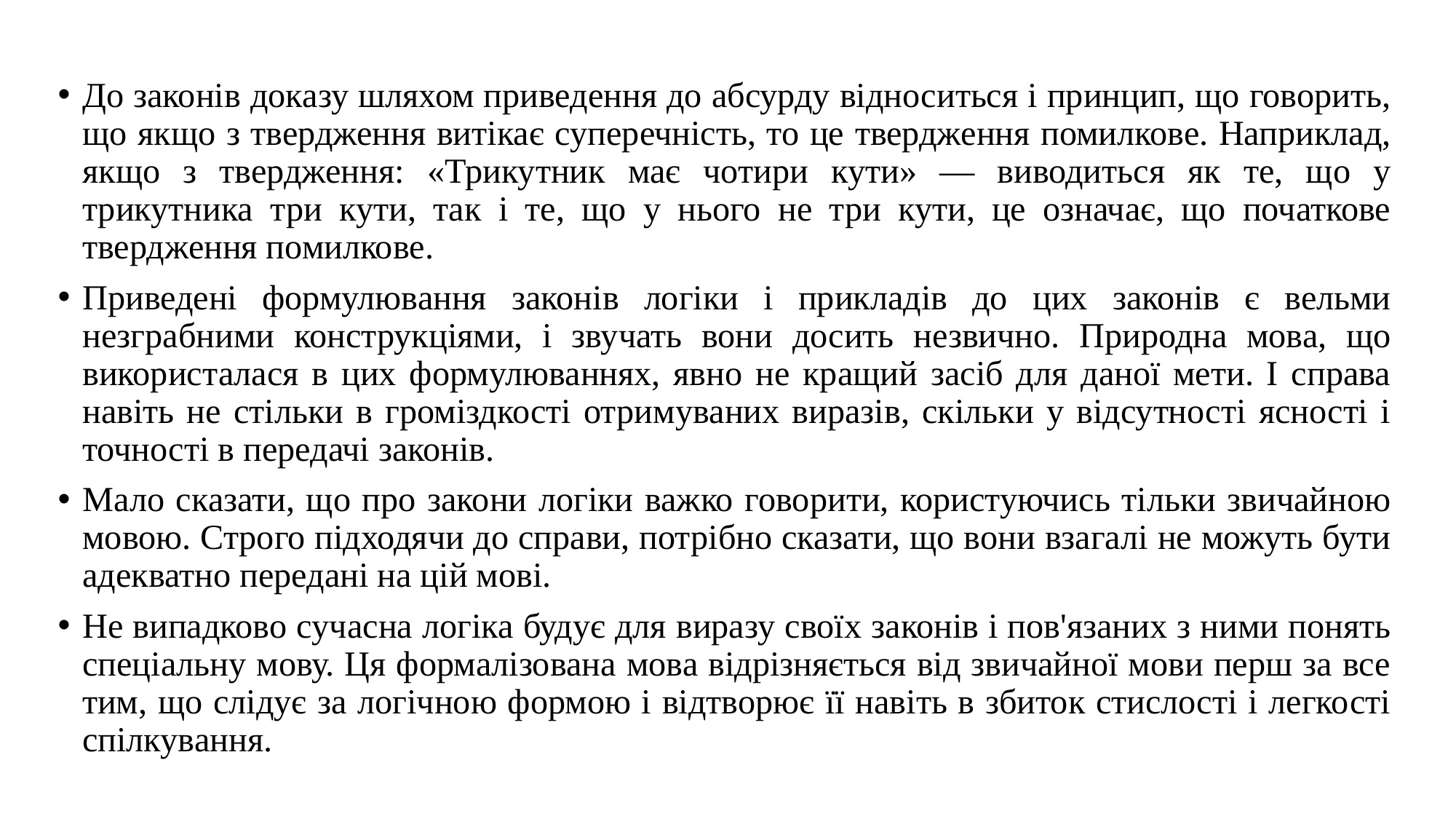

До законів доказу шляхом приведення до абсурду відноситься і принцип, що говорить, що якщо з твердження витікає суперечність, то це твердження помилкове. Наприклад, якщо з твердження: «Трикутник має чотири кути» — виводиться як те, що у трикутника три кути, так і те, що у нього не три кути, це означає, що початкове твердження помилкове.
Приведені формулювання законів логіки і прикладів до цих законів є вельми незграбними конструкціями, і звучать вони досить незвично. Природна мова, що використалася в цих формулюваннях, явно не кращий засіб для даної мети. І справа навіть не стільки в громіздкості отримуваних виразів, скільки у відсутності ясності і точності в передачі законів.
Мало сказати, що про закони логіки важко говорити, користуючись тільки звичайною мовою. Строго підходячи до справи, потрібно сказати, що вони взагалі не можуть бути адекватно передані на цій мові.
Не випадково сучасна логіка будує для виразу своїх законів і пов'язаних з ними понять спеціальну мову. Ця формалізована мова відрізняється від звичайної мови перш за все тим, що слідує за логічною формою і відтворює її навіть в збиток стислості і легкості спілкування.